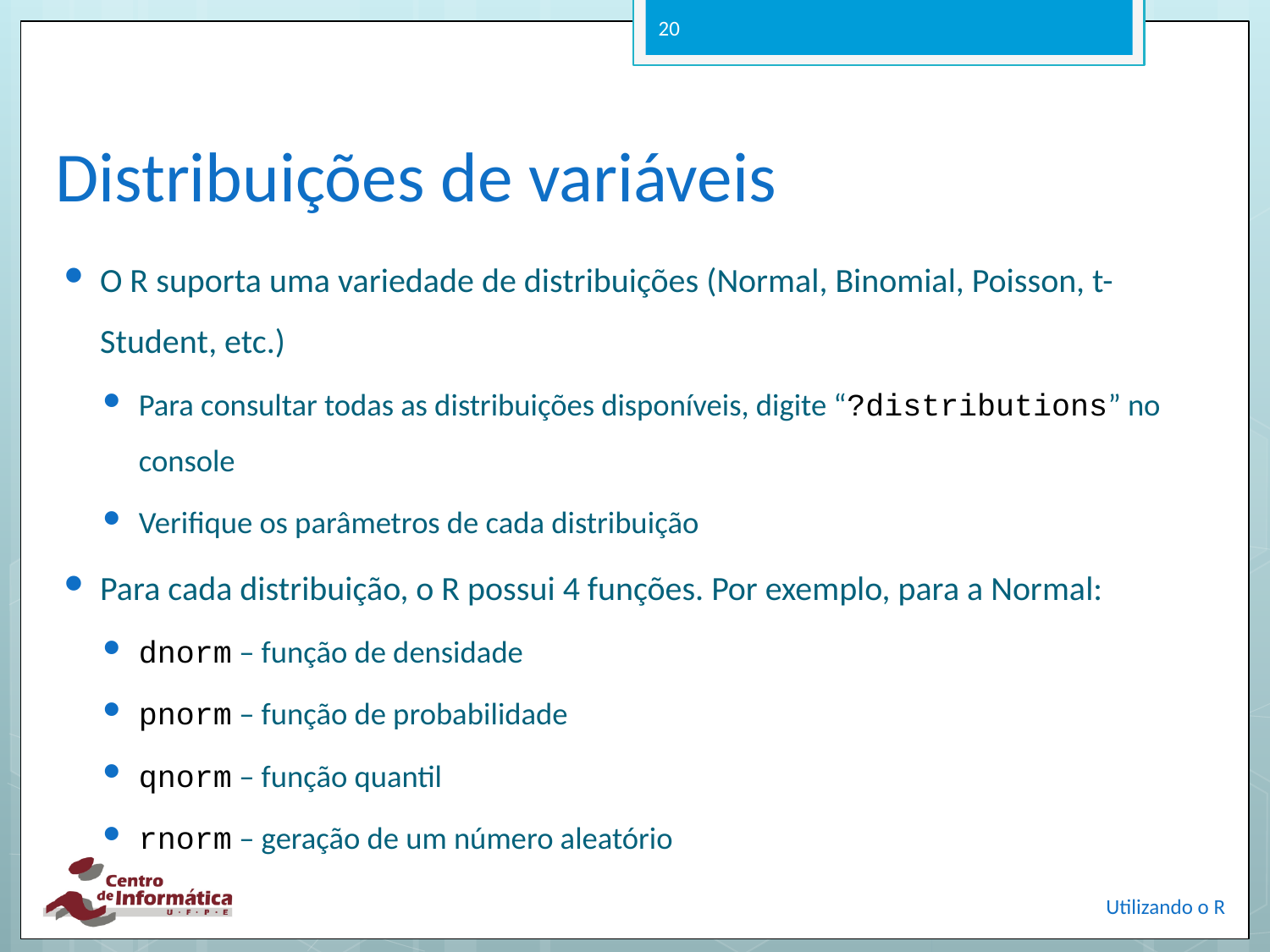

20
# Distribuições de variáveis
O R suporta uma variedade de distribuições (Normal, Binomial, Poisson, t-Student, etc.)
Para consultar todas as distribuições disponíveis, digite “?distributions” no console
Verifique os parâmetros de cada distribuição
Para cada distribuição, o R possui 4 funções. Por exemplo, para a Normal:
dnorm – função de densidade
pnorm – função de probabilidade
qnorm – função quantil
rnorm – geração de um número aleatório
Utilizando o R